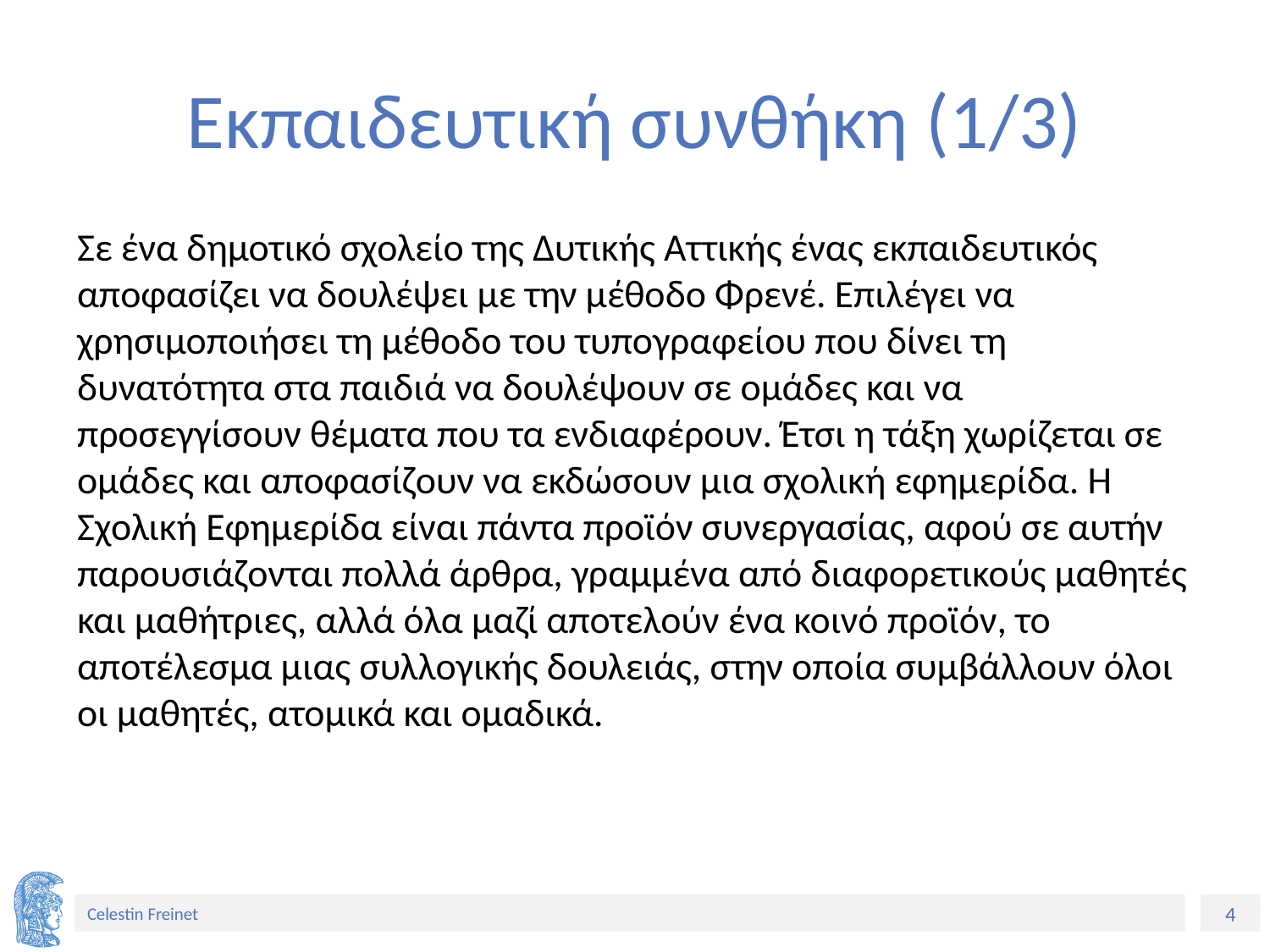

# Εκπαιδευτική συνθήκη (1/3)
Σε ένα δημοτικό σχολείο της Δυτικής Αττικής ένας εκπαιδευτικός αποφασίζει να δουλέψει με την μέθοδο Φρενέ. Επιλέγει να χρησιμοποιήσει τη μέθοδο του τυπογραφείου που δίνει τη δυνατότητα στα παιδιά να δουλέψουν σε ομάδες και να προσεγγίσουν θέματα που τα ενδιαφέρουν. Έτσι η τάξη χωρίζεται σε ομάδες και αποφασίζουν να εκδώσουν μια σχολική εφημερίδα. Η  Σχολική Εφημερίδα είναι πάντα προϊόν συνεργασίας, αφού σε αυτήν παρουσιάζονται πολλά άρθρα, γραμμένα από διαφορετικούς μαθητές και μαθήτριες, αλλά όλα μαζί αποτελούν ένα κοινό προϊόν, το αποτέλεσμα μιας συλλογικής δουλειάς, στην οποία συμβάλλουν όλοι οι μαθητές, ατομικά και ομαδικά.